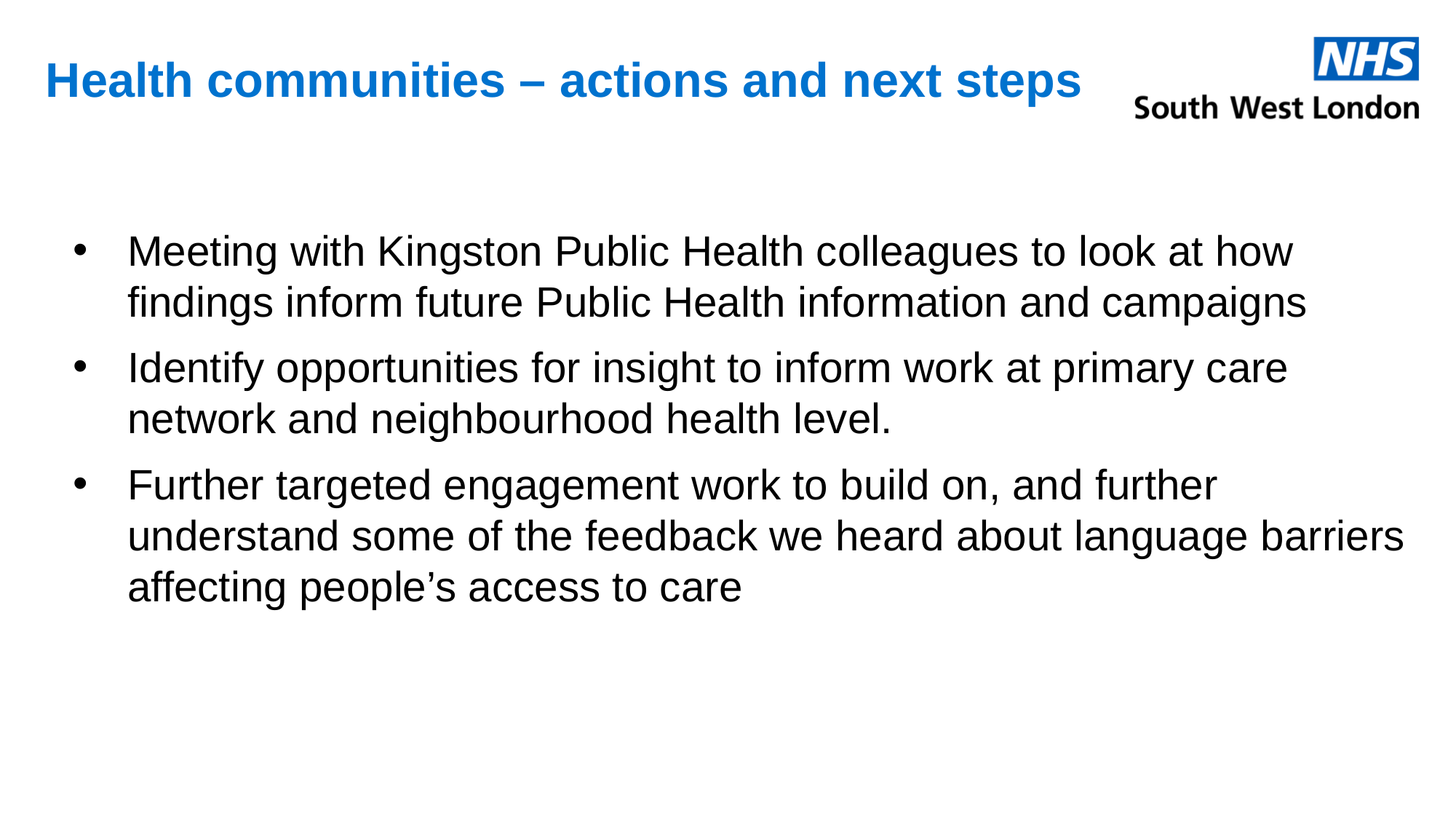

# Health communities – actions and next steps
Meeting with Kingston Public Health colleagues to look at how findings inform future Public Health information and campaigns
Identify opportunities for insight to inform work at primary care network and neighbourhood health level.
Further targeted engagement work to build on, and further understand some of the feedback we heard about language barriers affecting people’s access to care